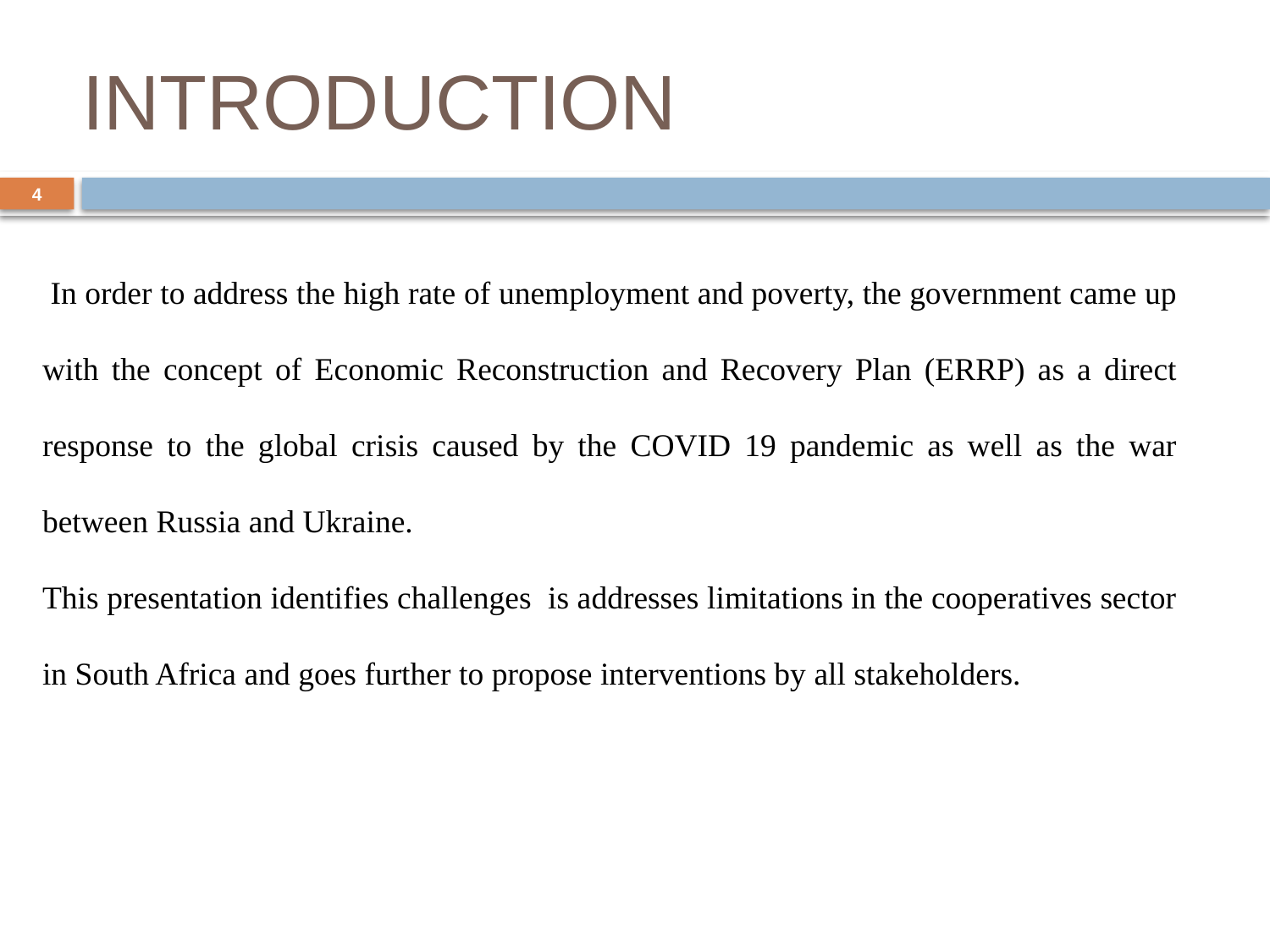

# INTRODUCTION
4
 In order to address the high rate of unemployment and poverty, the government came up with the concept of Economic Reconstruction and Recovery Plan (ERRP) as a direct response to the global crisis caused by the COVID 19 pandemic as well as the war between Russia and Ukraine.
This presentation identifies challenges  is addresses limitations in the cooperatives sector in South Africa and goes further to propose interventions by all stakeholders.